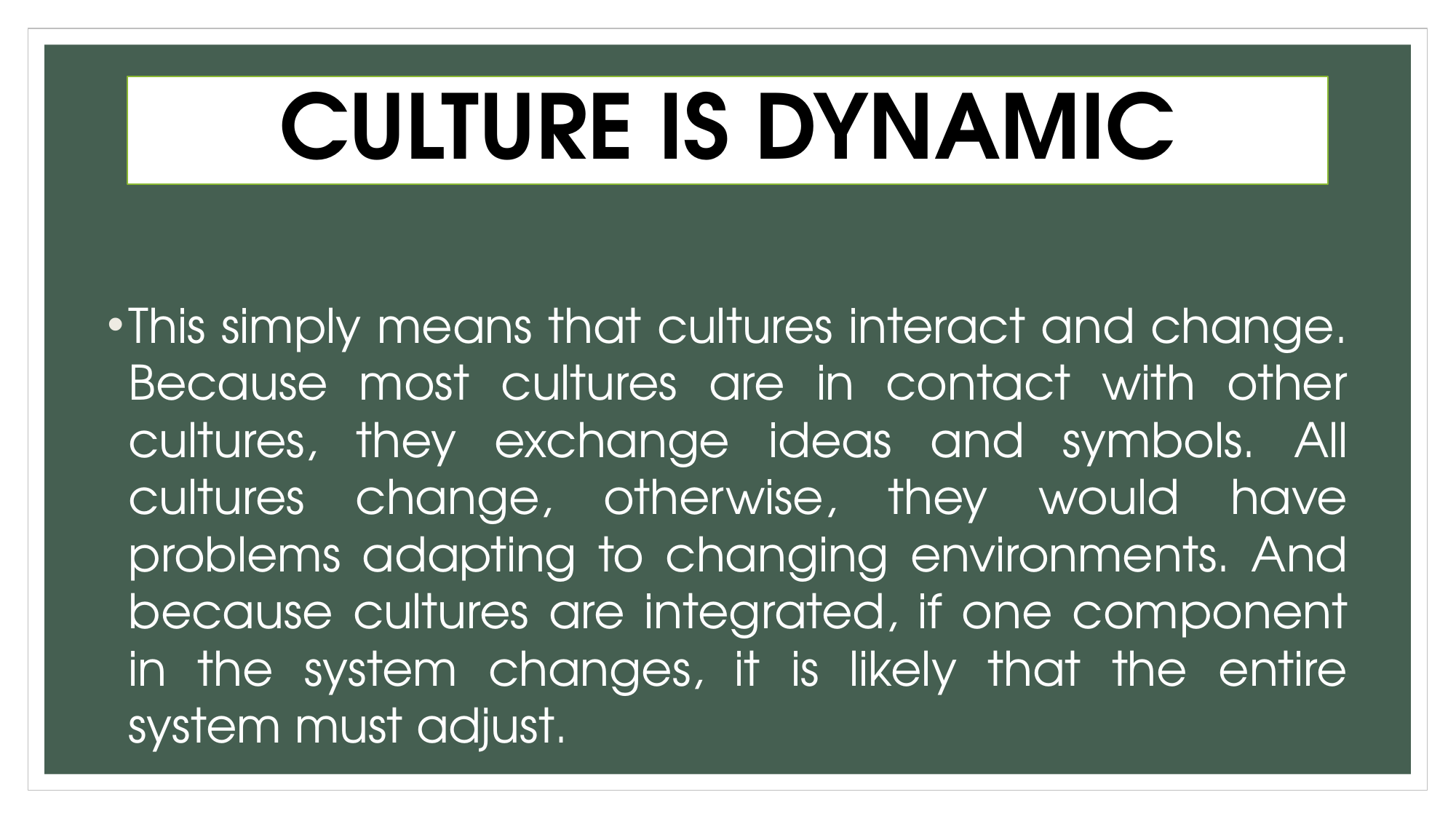

# CULTURE IS DYNAMIC
This simply means that cultures interact and change. Because most cultures are in contact with other cultures, they exchange ideas and symbols. All cultures change, otherwise, they would have problems adapting to changing environments. And because cultures are integrated, if one component in the system changes, it is likely that the entire system must adjust.